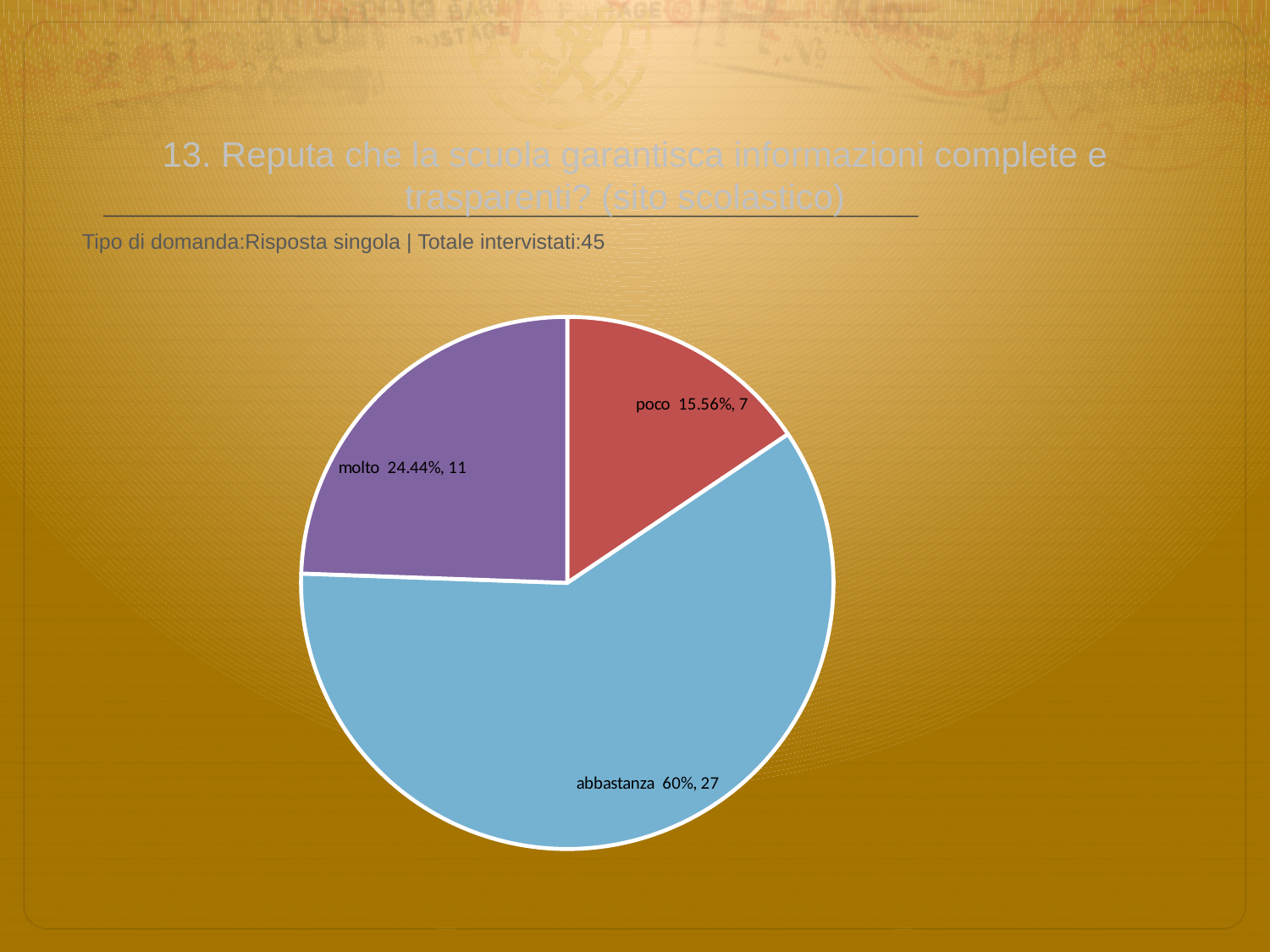

# 13. Reputa che la scuola garantisca informazioni complete e trasparenti? (sito scolastico)
 Tipo di domanda:Risposta singola | Totale intervistati:45

### Chart

| Category | Total |
|---|---|
| per niente | 0.0 |
| poco  | 0.15560001 |
| abbastanza  | 0.6 |
| molto  | 0.24440001 |